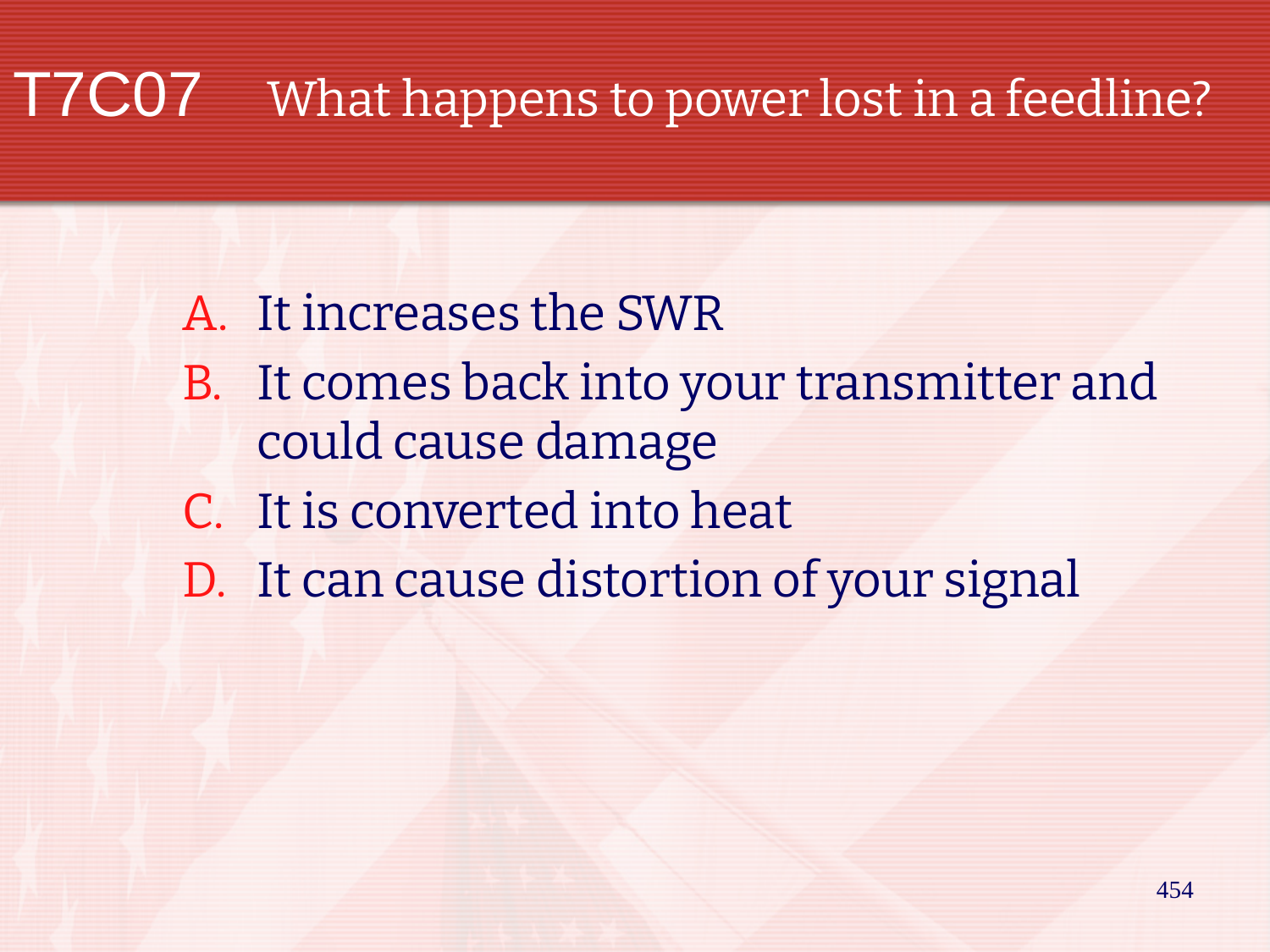

# T7C07		What happens to power lost in a feedline?
It increases the SWR
It comes back into your transmitter and could cause damage
It is converted into heat
It can cause distortion of your signal
454